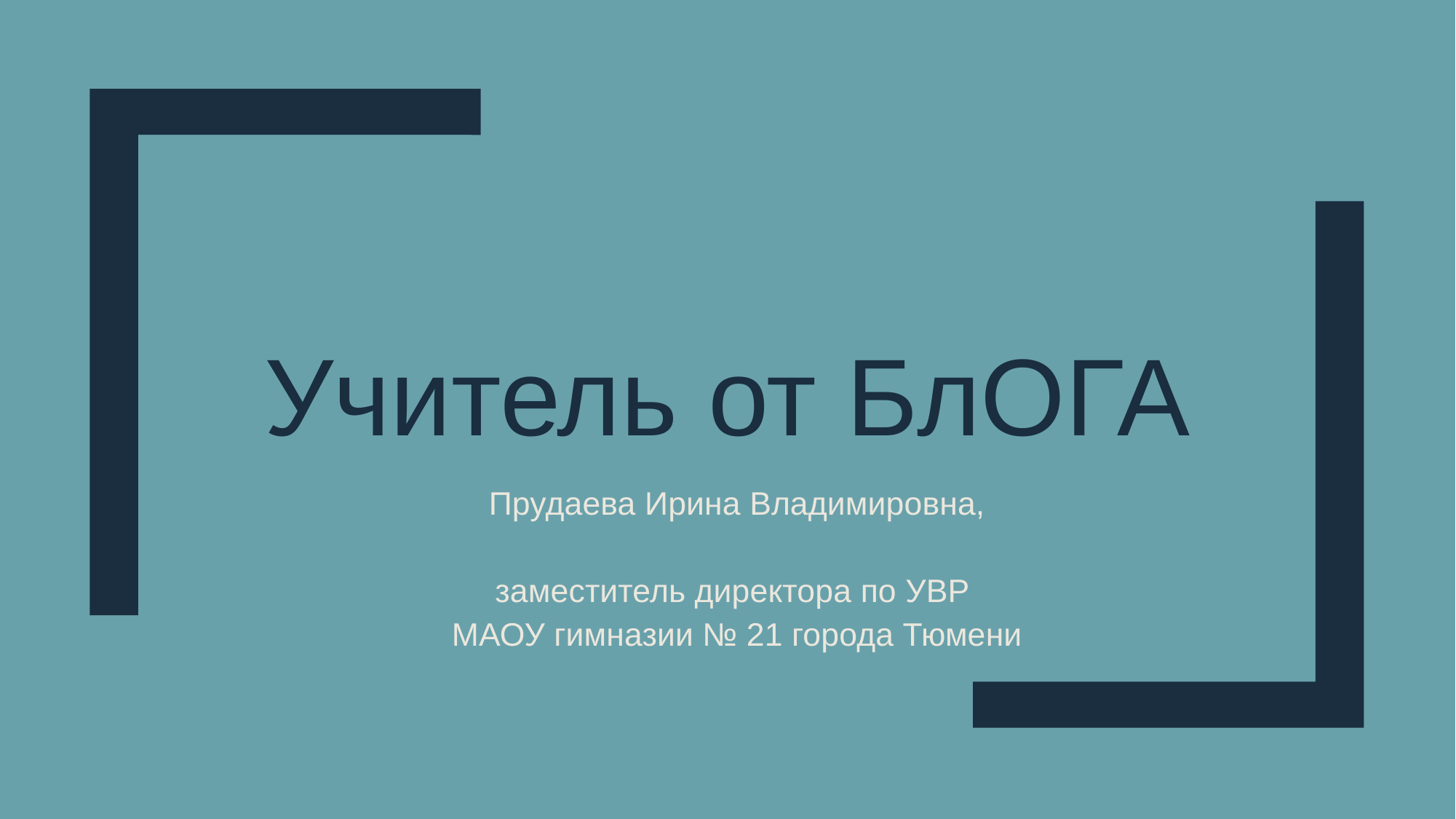

Учитель от БлОГА
Прудаева Ирина Владимировна,

заместитель директора по УВР
МАОУ гимназии № 21 города Тюмени